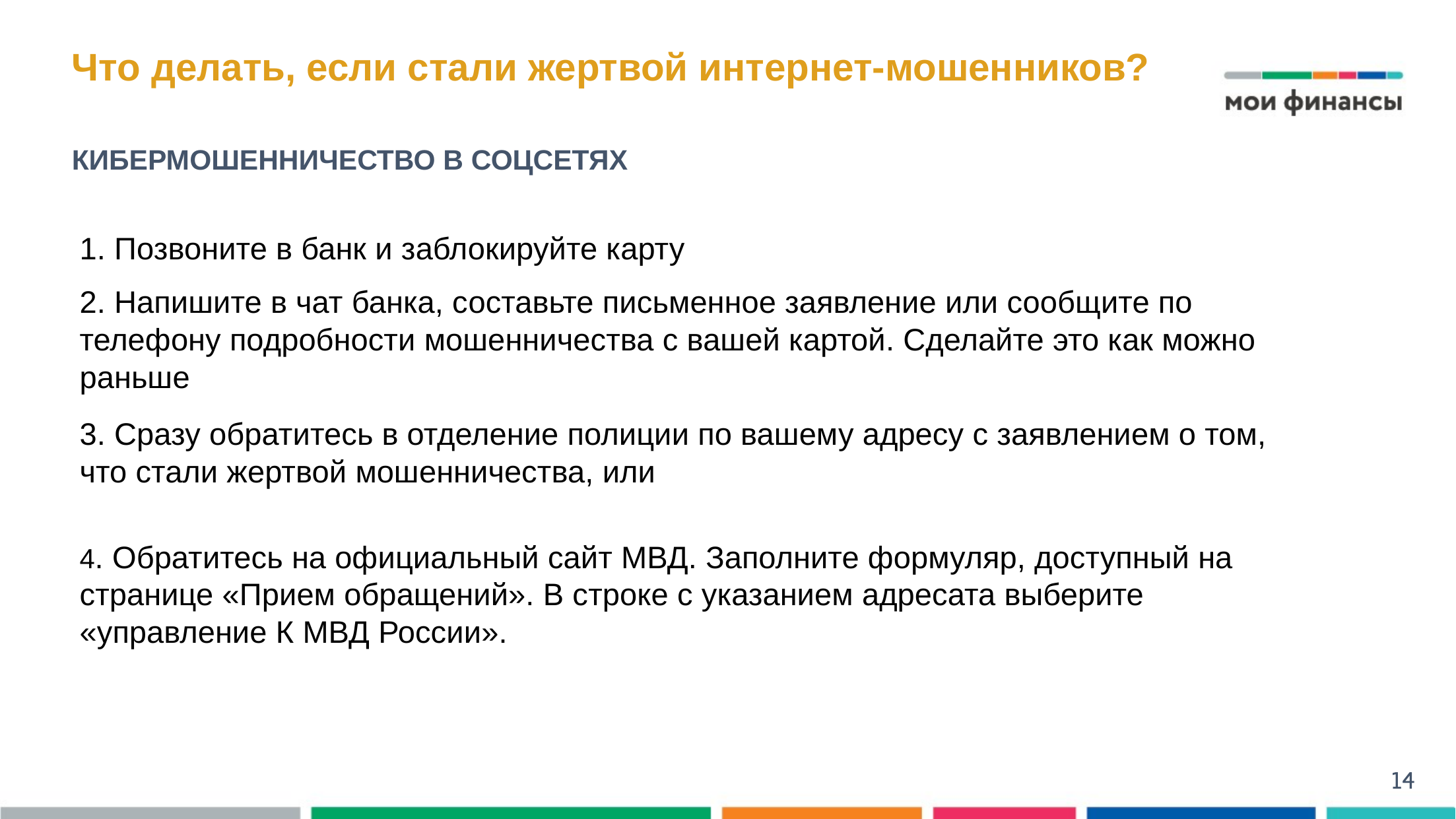

Что делать, если стали жертвой интернет-мошенников?
# КИБЕРМОШЕННИЧЕСТВО В СОЦСЕТЯХ
1. Позвоните в банк и заблокируйте карту
2. Напишите в чат банка, составьте письменное заявление или сообщите по телефону подробности мошенничества с вашей картой. Сделайте это как можно раньше

3. Сразу обратитесь в отделение полиции по вашему адресу с заявлением о том,
что стали жертвой мошенничества, или
4. Обратитесь на официальный сайт МВД. Заполните формуляр, доступный на странице «Прием обращений». В строке с указанием адресата выберите «управление К МВД России».
14